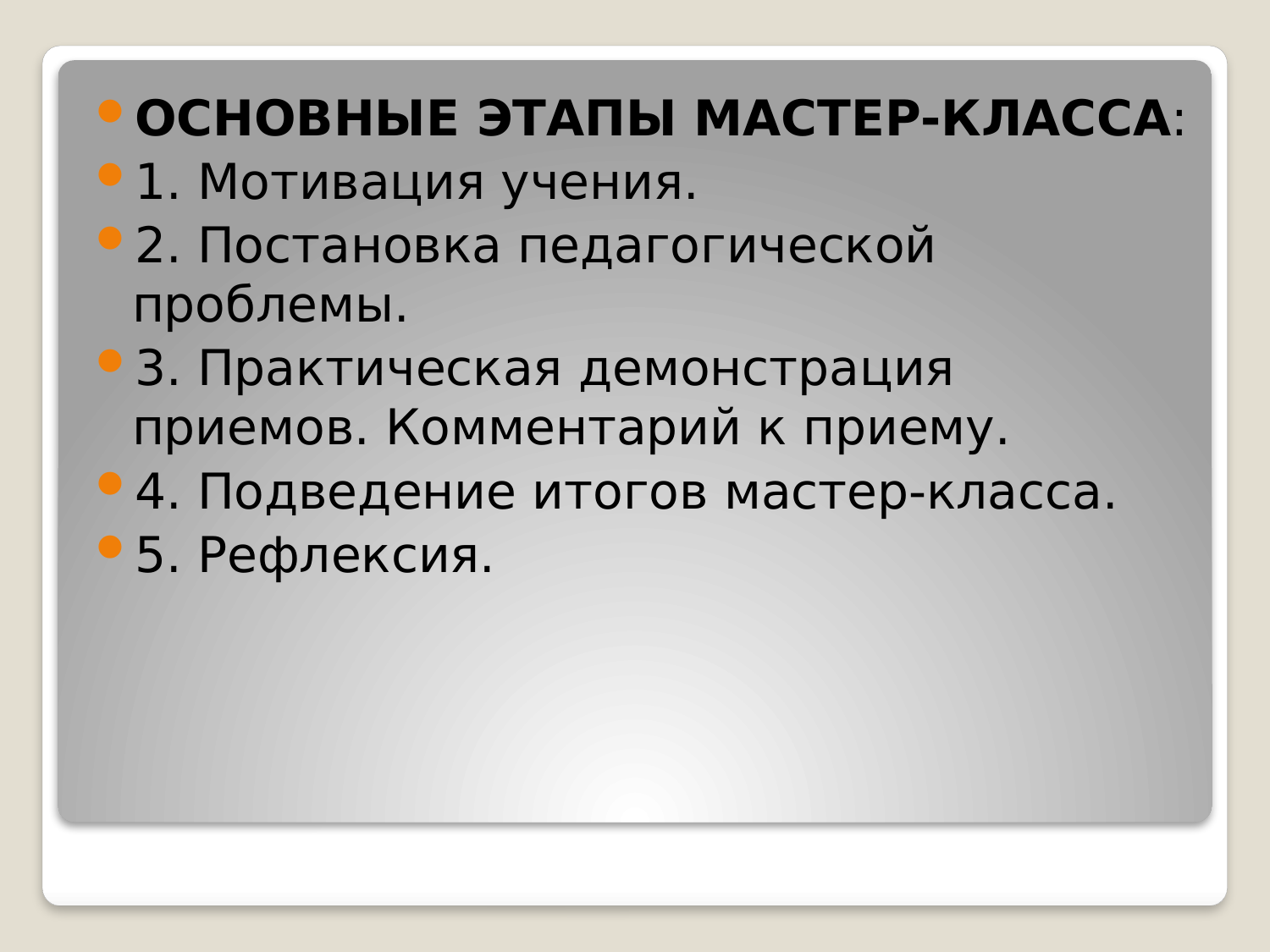

ОСНОВНЫЕ ЭТАПЫ МАСТЕР-КЛАССА:
1. Мотивация учения.
2. Постановка педагогической проблемы.
3. Практическая демонстрация приемов. Комментарий к приему.
4. Подведение итогов мастер-класса.
5. Рефлексия.

#